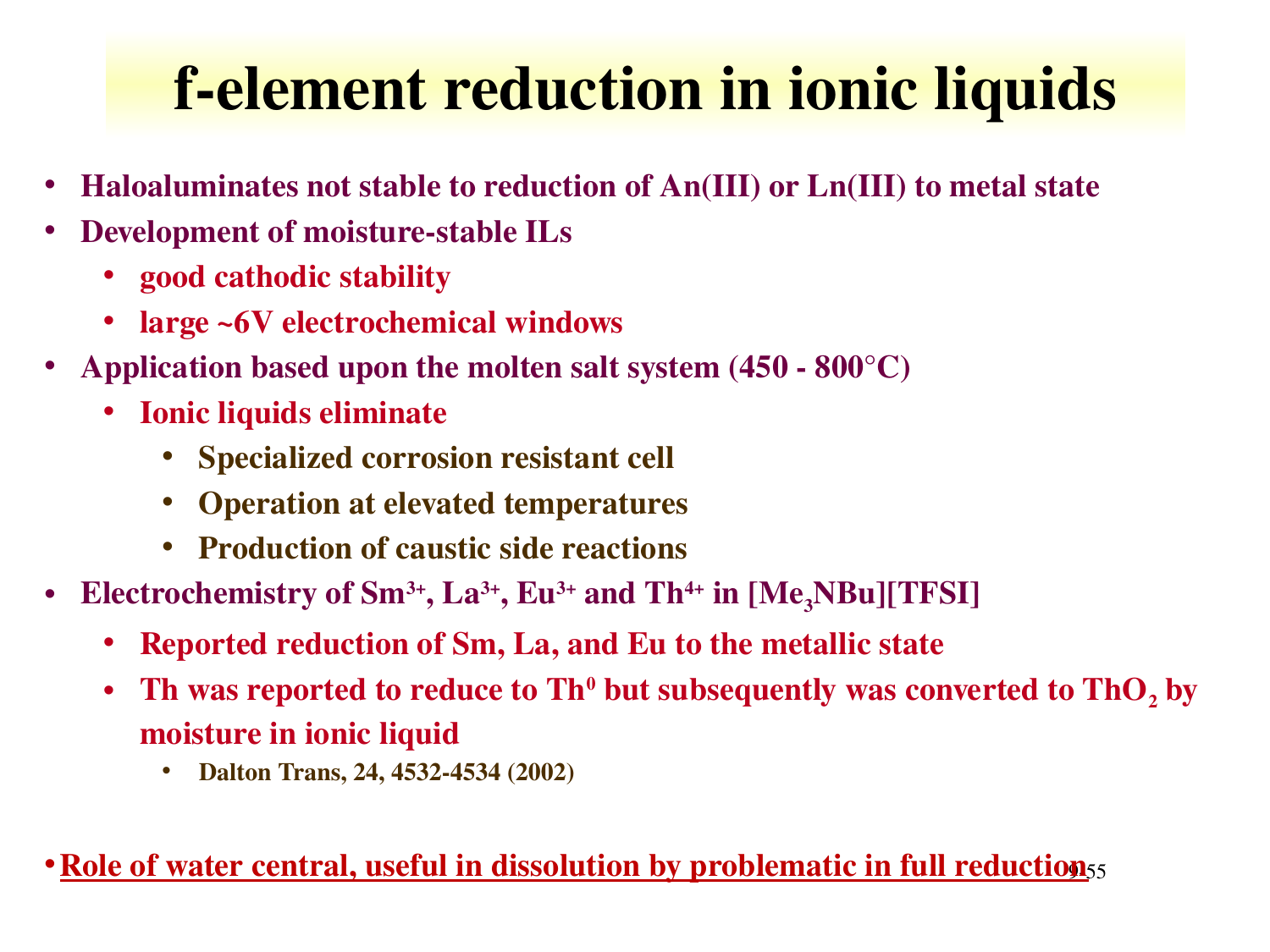

# f-element reduction in ionic liquids
Haloaluminates not stable to reduction of An(III) or Ln(III) to metal state
Development of moisture-stable ILs
good cathodic stability
large ~6V electrochemical windows
Application based upon the molten salt system (450 - 800°C)
Ionic liquids eliminate
Specialized corrosion resistant cell
Operation at elevated temperatures
Production of caustic side reactions
Electrochemistry of Sm3+, La3+, Eu3+ and Th4+ in [Me3NBu][TFSI]
Reported reduction of Sm, La, and Eu to the metallic state
Th was reported to reduce to Th0 but subsequently was converted to ThO2 by moisture in ionic liquid
Dalton Trans, 24, 4532-4534 (2002)

Role of water central, useful in dissolution by problematic in full reduction